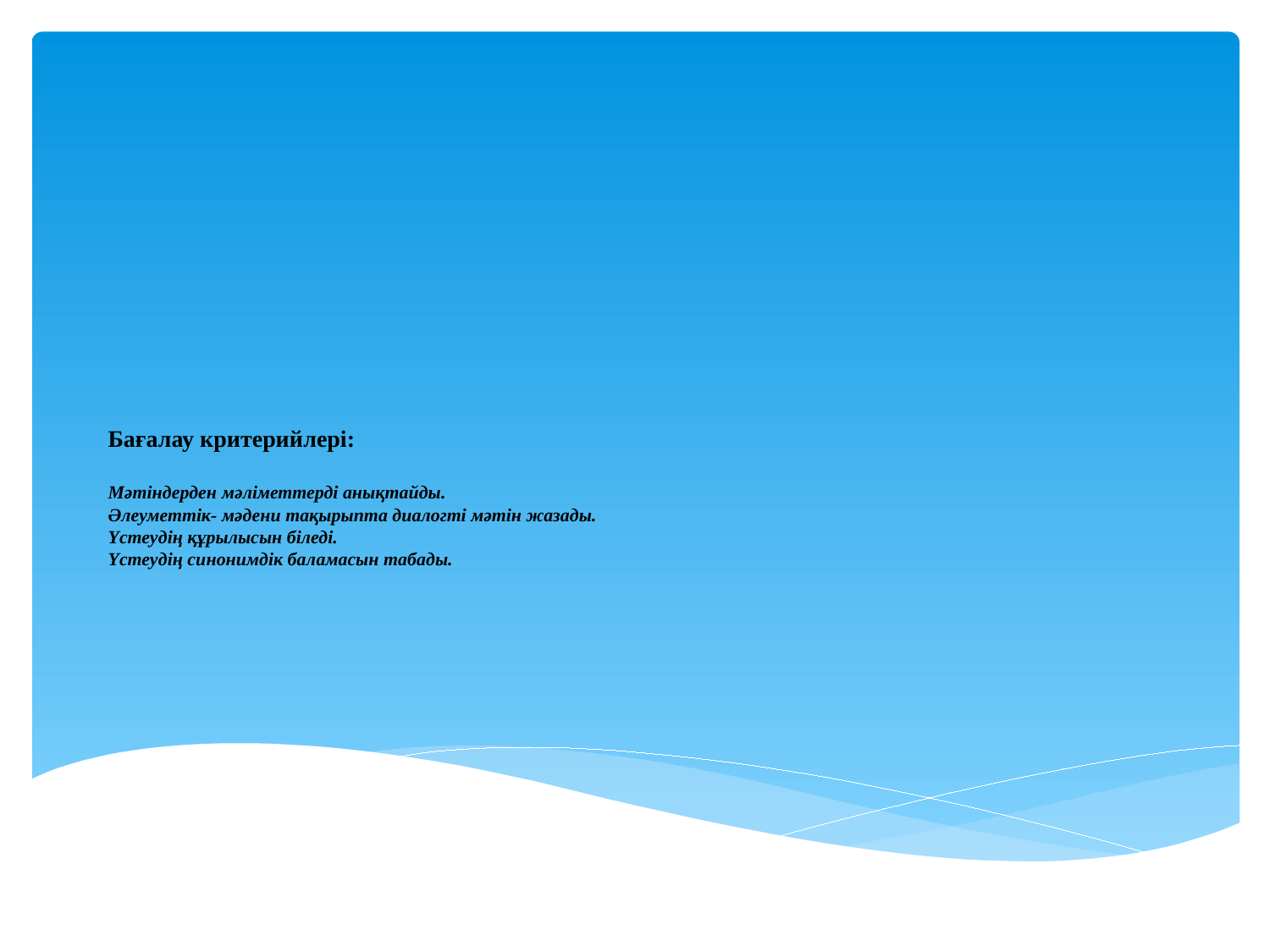

# Бағалау критерийлері: Мәтіндерден мәліметтерді анықтайды. Әлеуметтік- мәдени тақырыпта диалогті мәтін жазады. Үстеудің құрылысын біледі. Үстеудің синонимдік баламасын табады.